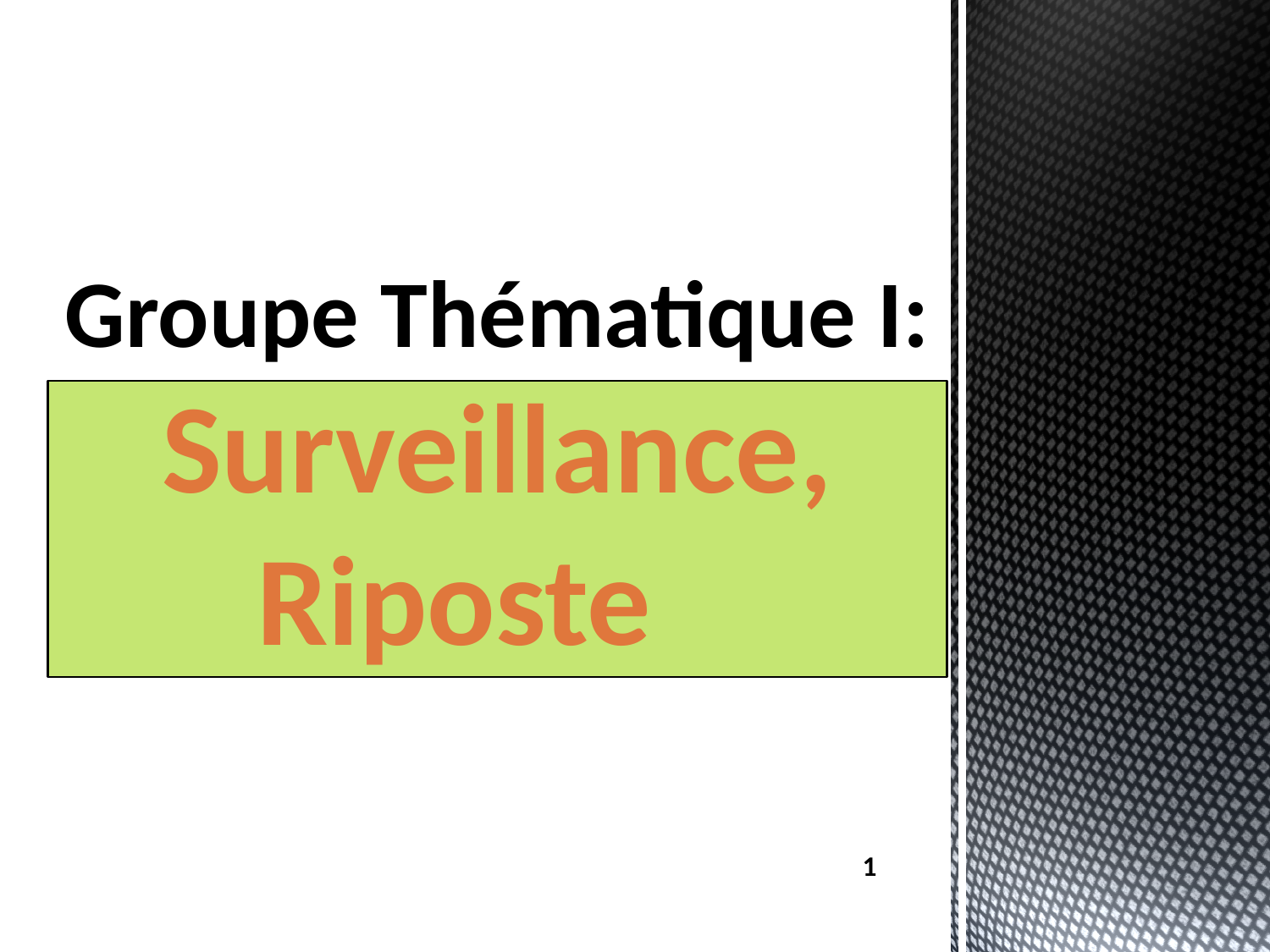

# Groupe Thématique I: Surveillance, Riposte
1